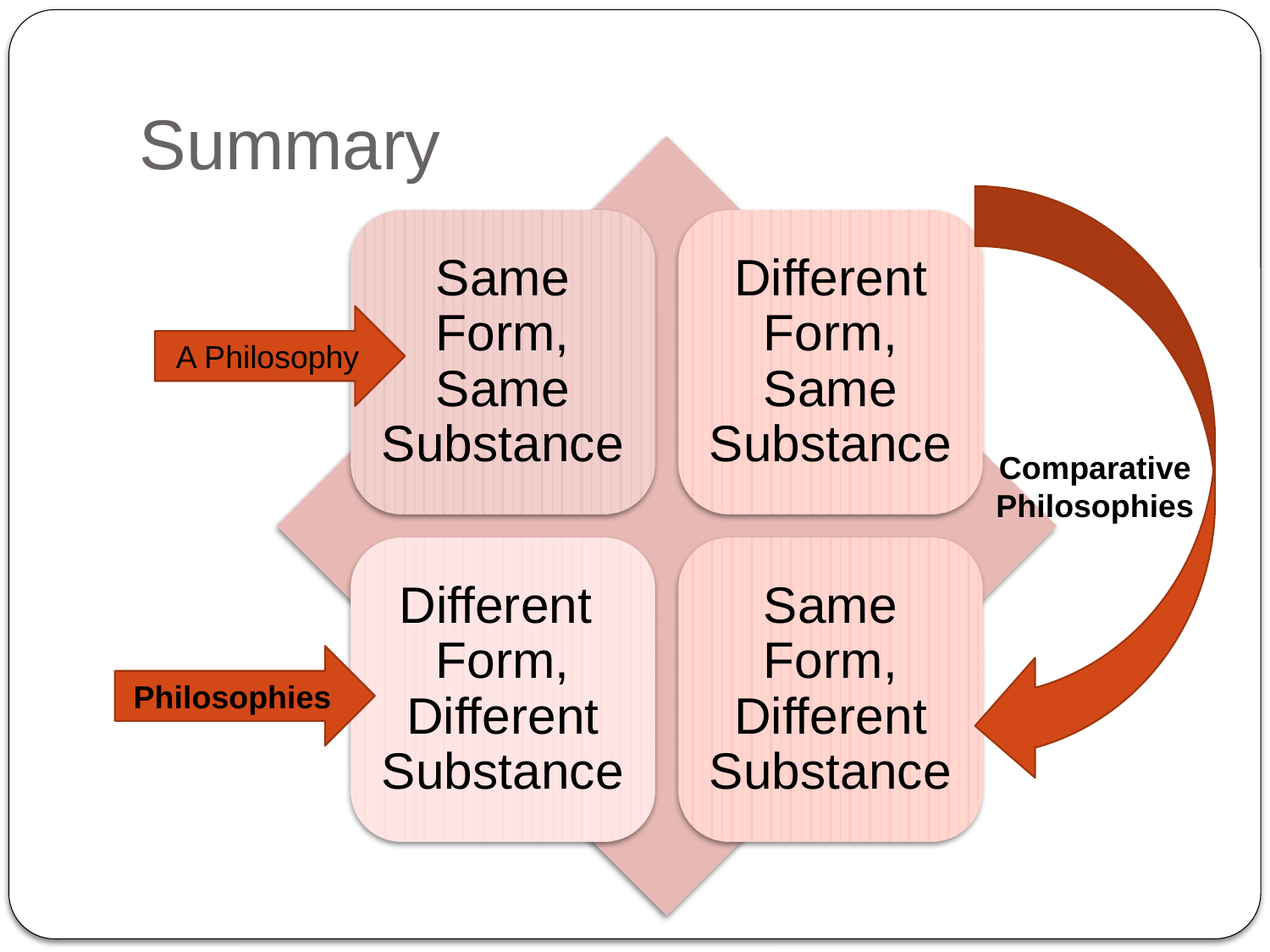

# Summary
Same Form, Same Substance
Different Form, Same Substance
Different  Form, Different Substance
Same Form, Different Substance
Comparative Philosophies
A Philosophy
Philosophies